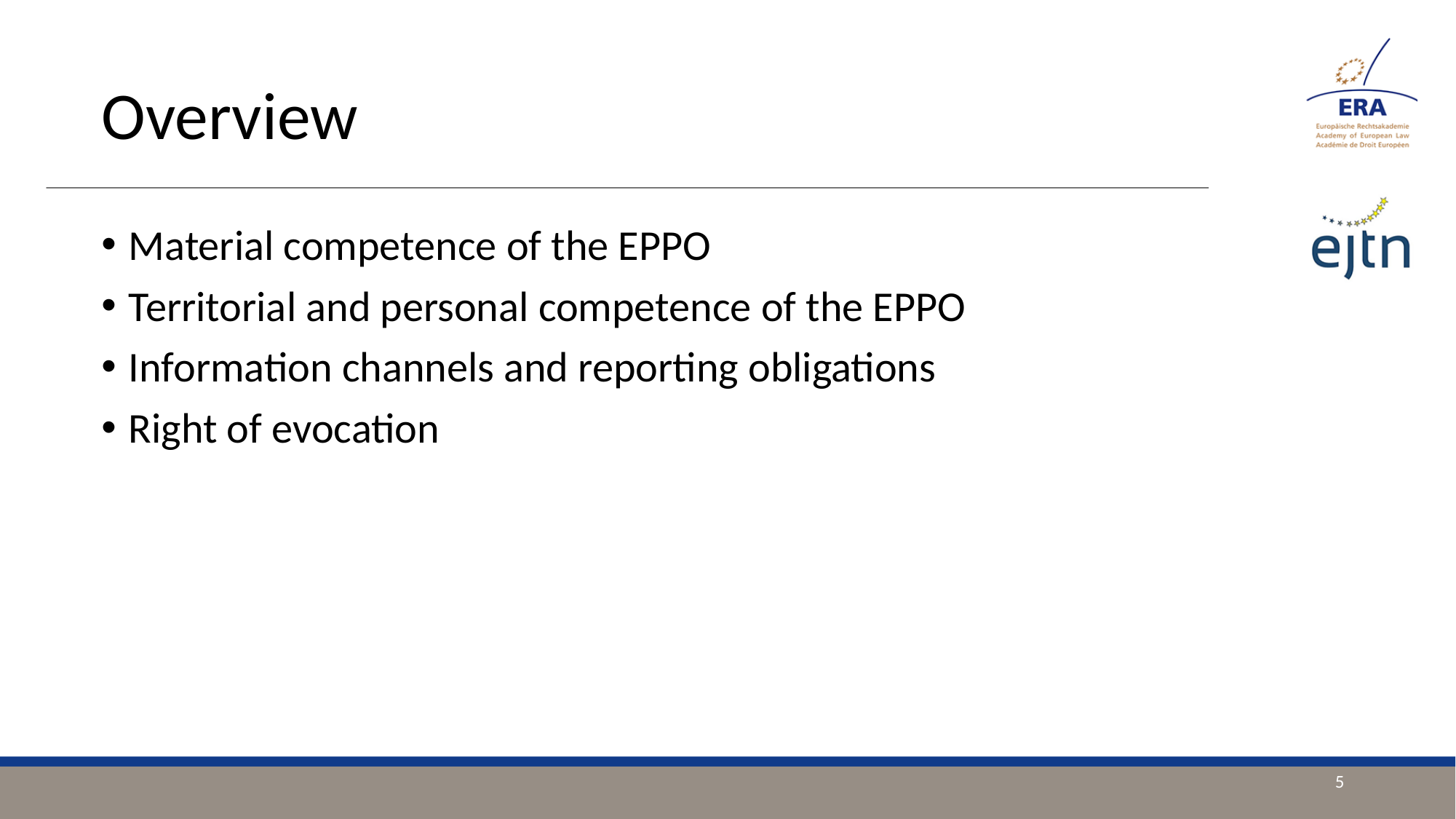

# Overview
Material competence of the EPPO
Territorial and personal competence of the EPPO
Information channels and reporting obligations
Right of evocation

5